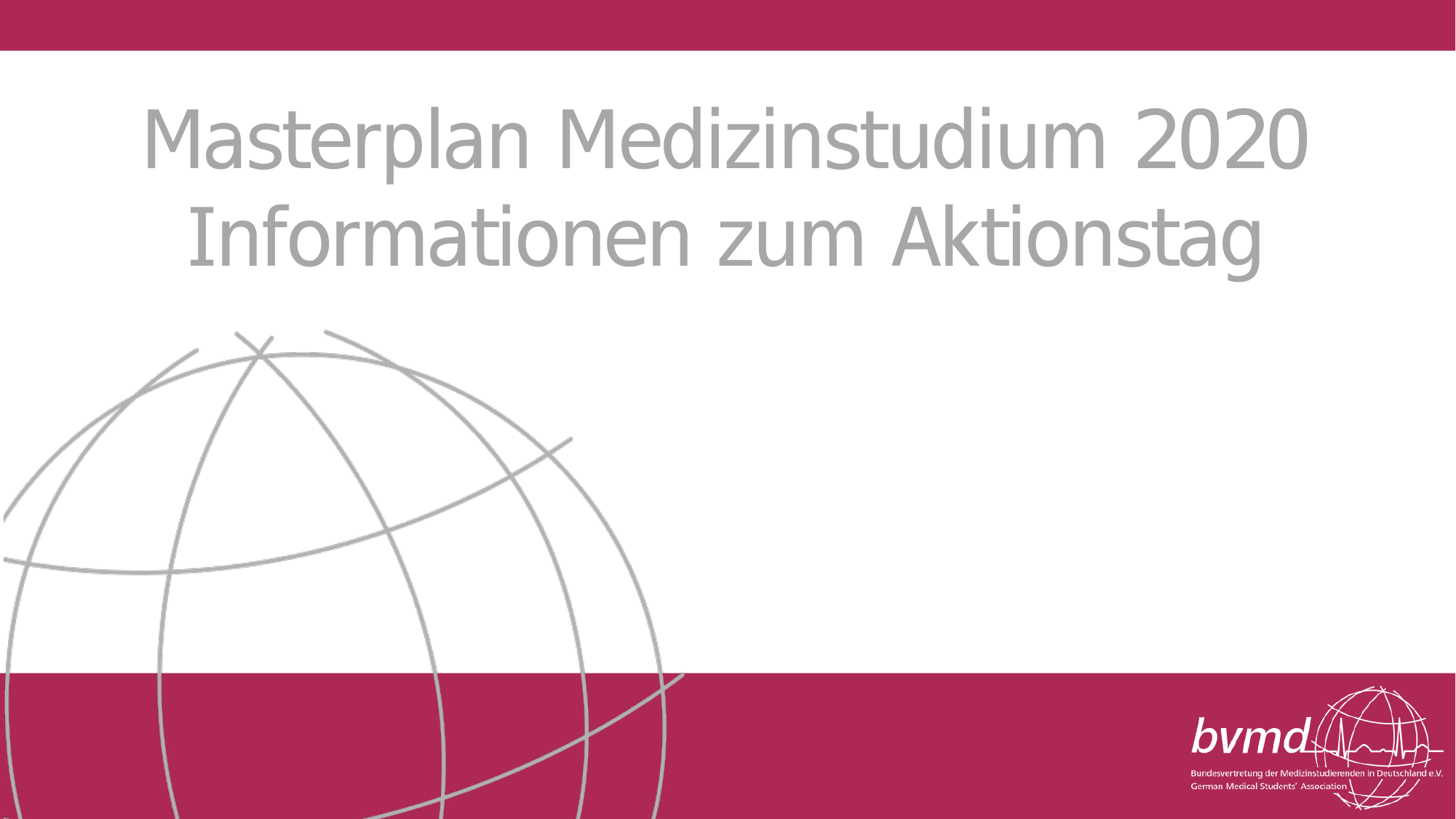

# Masterplan Medizinstudium 2020 Informationen zum Aktionstag